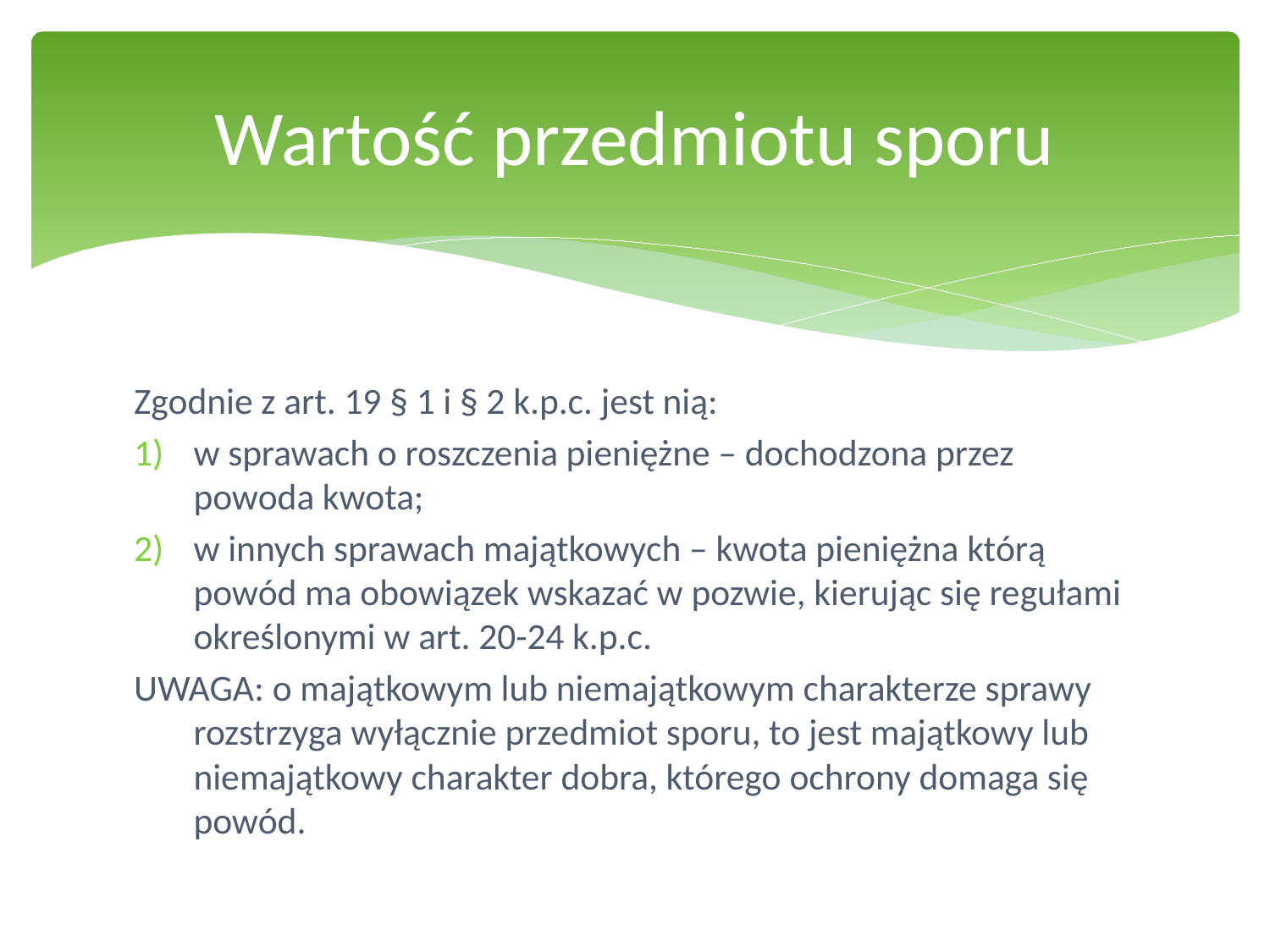

# Wartość przedmiotu sporu
Zgodnie z art. 19 § 1 i § 2 k.p.c. jest nią:
w sprawach o roszczenia pieniężne – dochodzona przez powoda kwota;
w innych sprawach majątkowych – kwota pieniężna którą powód ma obowiązek wskazać w pozwie, kierując się regułami określonymi w art. 20-24 k.p.c.
UWAGA: o majątkowym lub niemajątkowym charakterze sprawy rozstrzyga wyłącznie przedmiot sporu, to jest majątkowy lub niemajątkowy charakter dobra, którego ochrony domaga się powód.